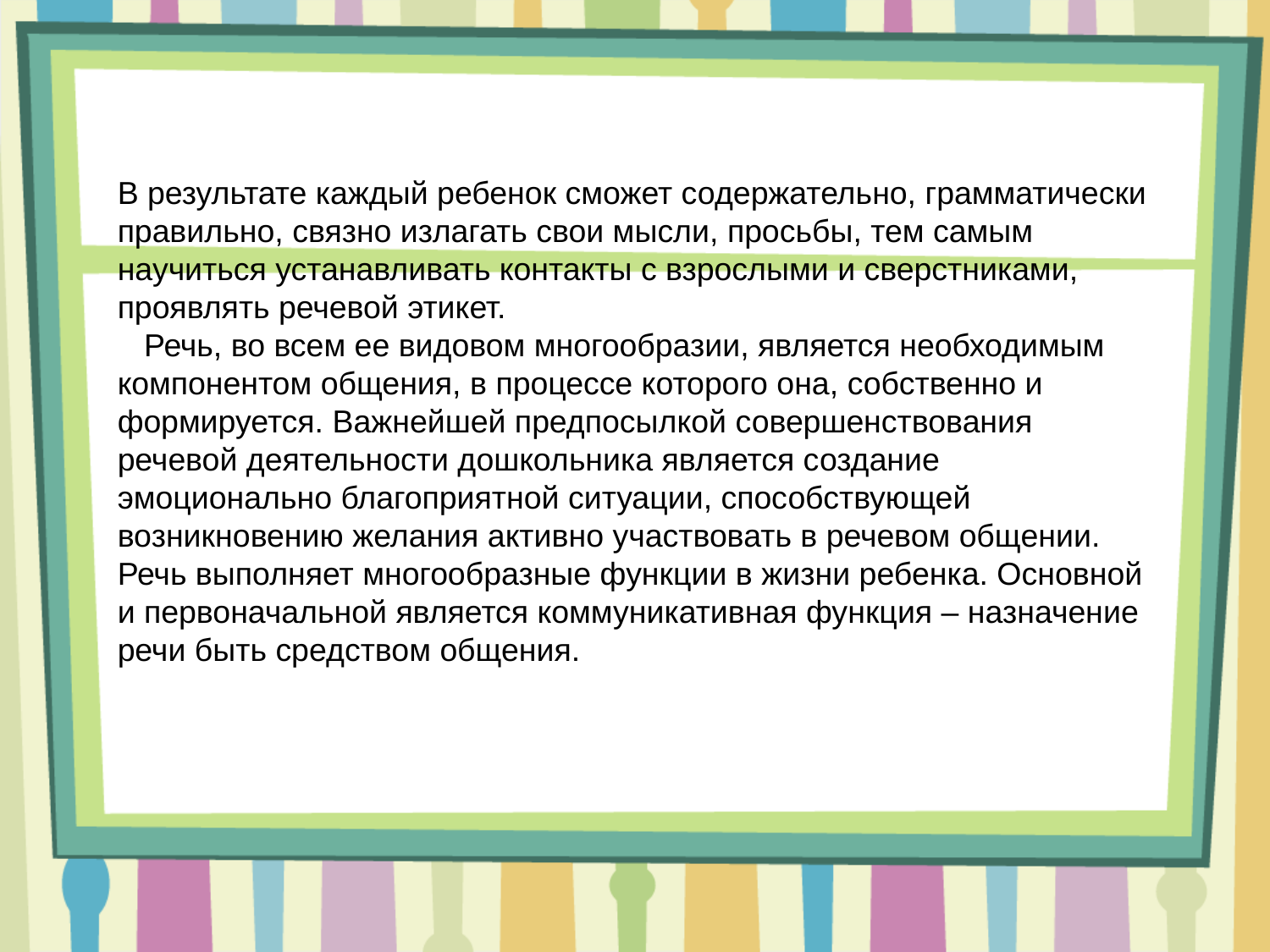

В результате каждый ребенок сможет содержательно, грамматически правильно, связно излагать свои мысли, просьбы, тем самым научиться устанавливать контакты с взрослыми и сверстниками, проявлять речевой этикет.
   Речь, во всем ее видовом многообразии, является необходимым компонентом общения, в процессе которого она, собственно и формируется. Важнейшей предпосылкой совершенствования речевой деятельности дошкольника является создание эмоционально благоприятной ситуации, способствующей возникновению желания активно участвовать в речевом общении.
Речь выполняет многообразные функции в жизни ребенка. Основной и первоначальной является коммуникативная функция – назначение речи быть средством общения.